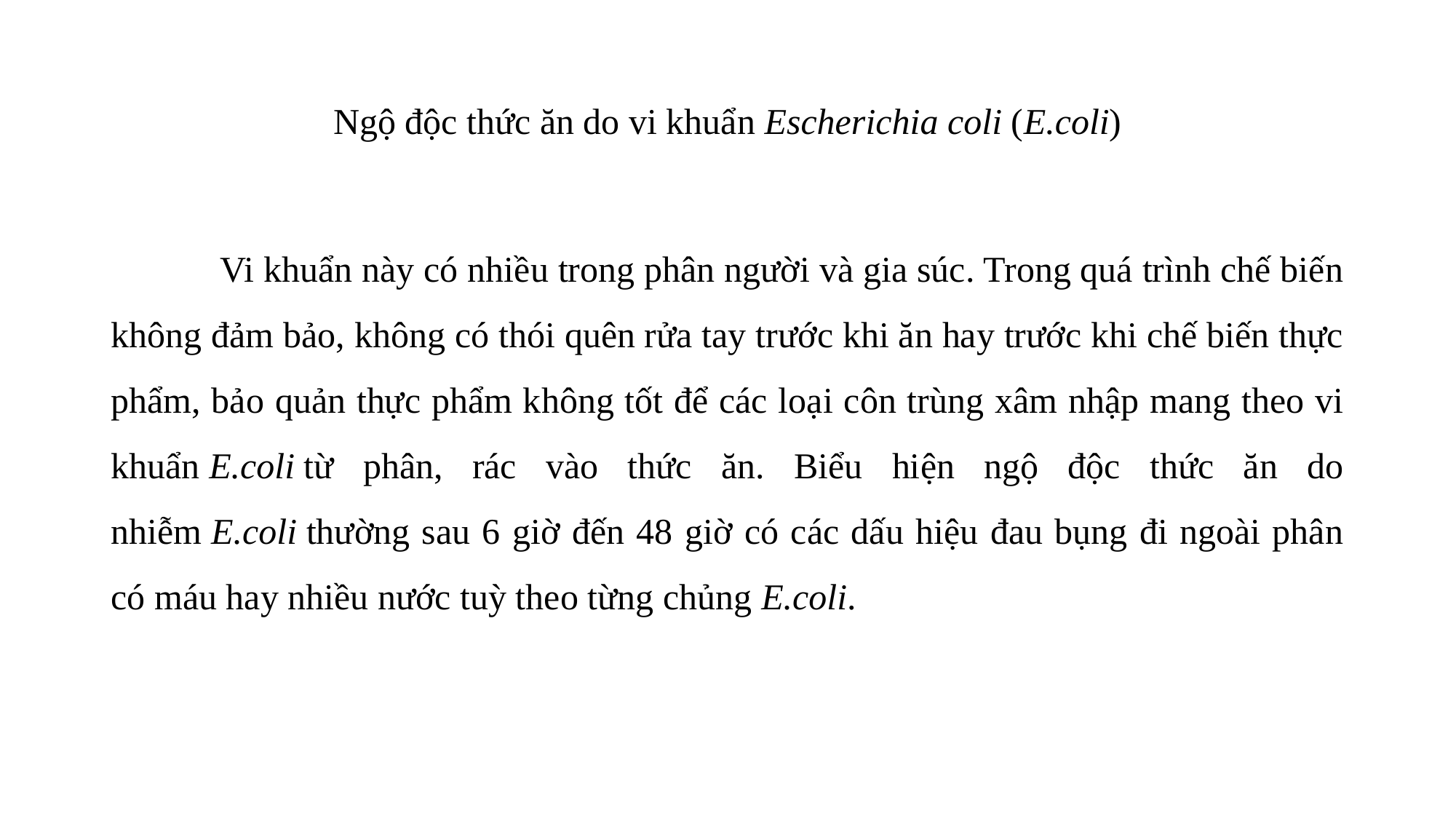

# Ngộ độc thức ăn do vi khuẩn Escherichia coli (E.coli)
	Vi khuẩn này có nhiều trong phân người và gia súc. Trong quá trình chế biến không đảm bảo, không có thói quên rửa tay trước khi ăn hay trước khi chế biến thực phẩm, bảo quản thực phẩm không tốt để các loại côn trùng xâm nhập mang theo vi khuẩn E.coli từ phân, rác vào thức ăn. Biểu hiện ngộ độc thức ăn do nhiễm E.coli thường sau 6 giờ đến 48 giờ có các dấu hiệu đau bụng đi ngoài phân có máu hay nhiều nước tuỳ theo từng chủng E.coli.